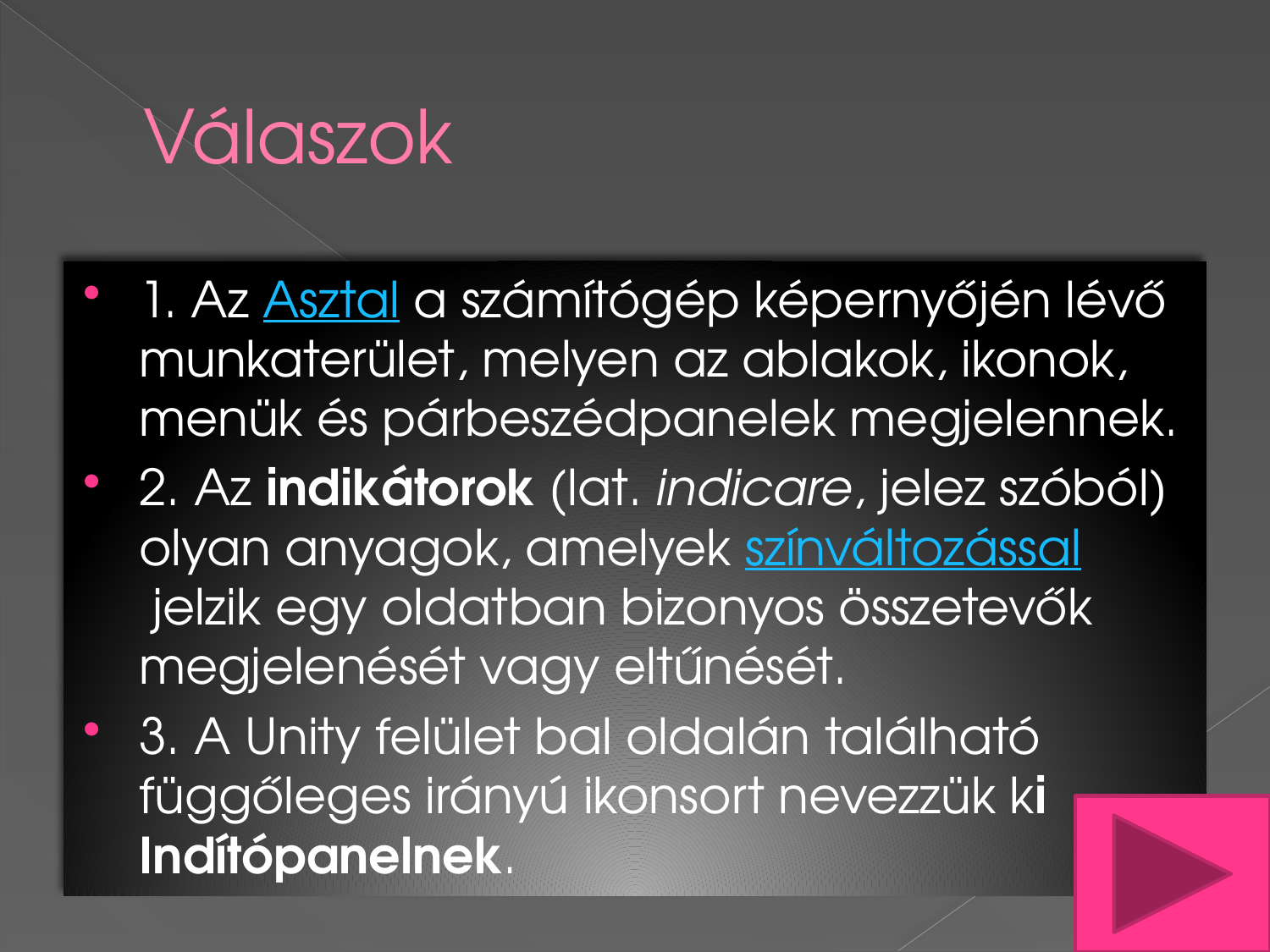

# Válaszok
1. Az Asztal a számítógép képernyőjén lévő munkaterület, melyen az ablakok, ikonok, menük és párbeszédpanelek megjelennek.
2. Az indikátorok (lat. indicare, jelez szóból) olyan anyagok, amelyek színváltozással jelzik egy oldatban bizonyos összetevők megjelenését vagy eltűnését.
3. A Unity felület bal oldalán található függőleges irányú ikonsort nevezzük ki Indítópanelnek.